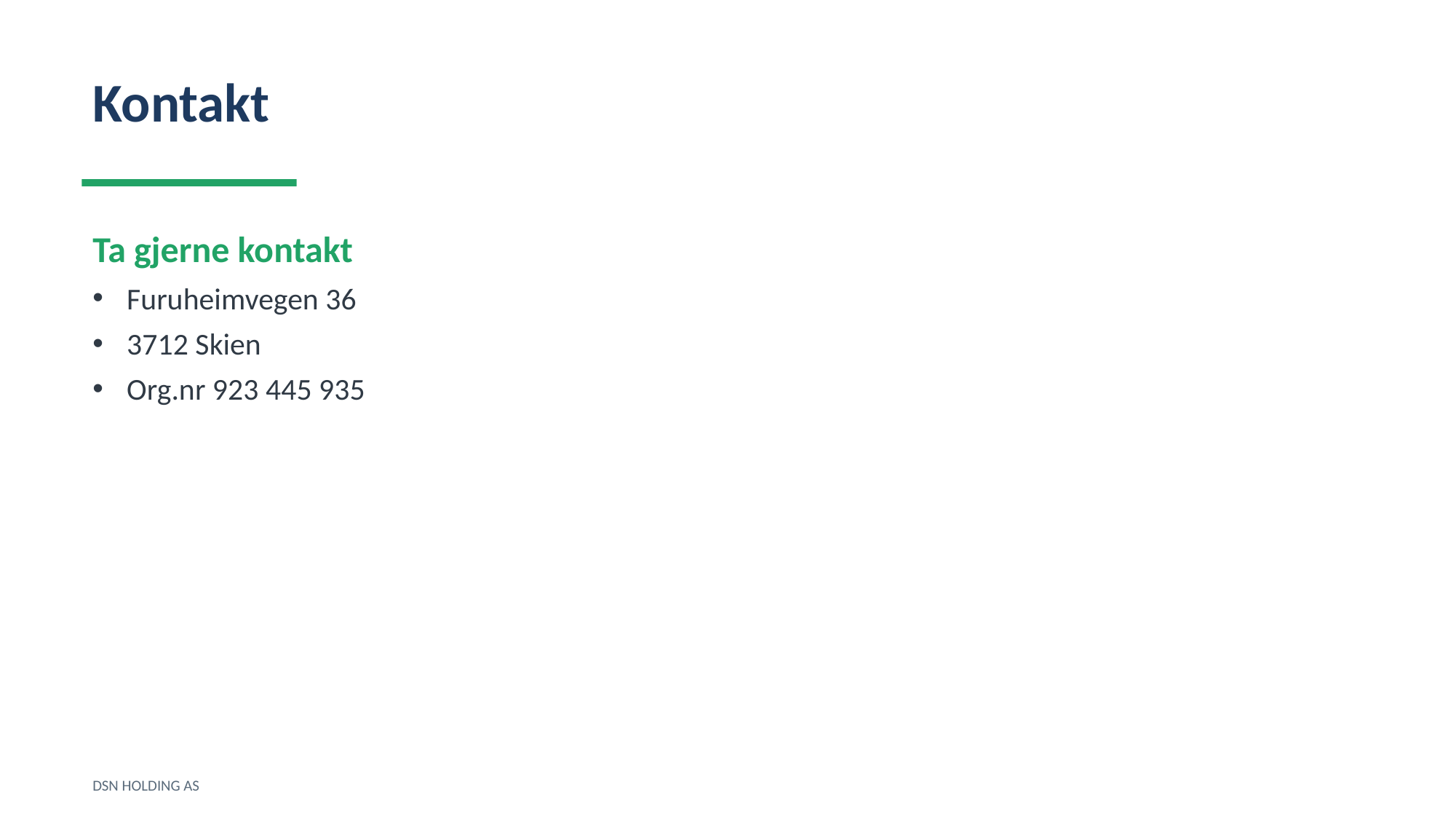

Kontakt

Ta gjerne kontakt
Furuheimvegen 36
3712 Skien
Org.nr 923 445 935
DSN HOLDING AS